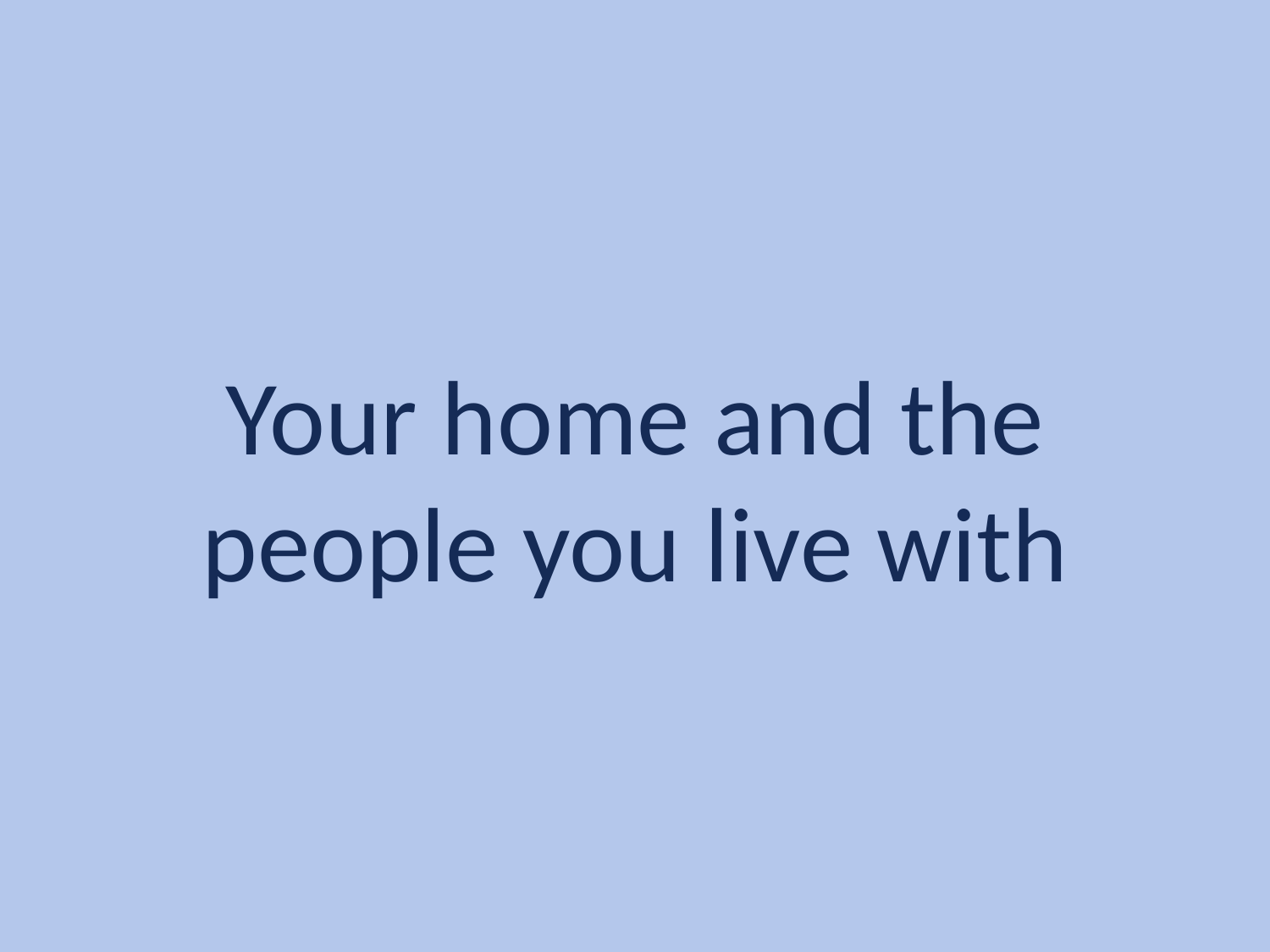

# Your home and the people you live with